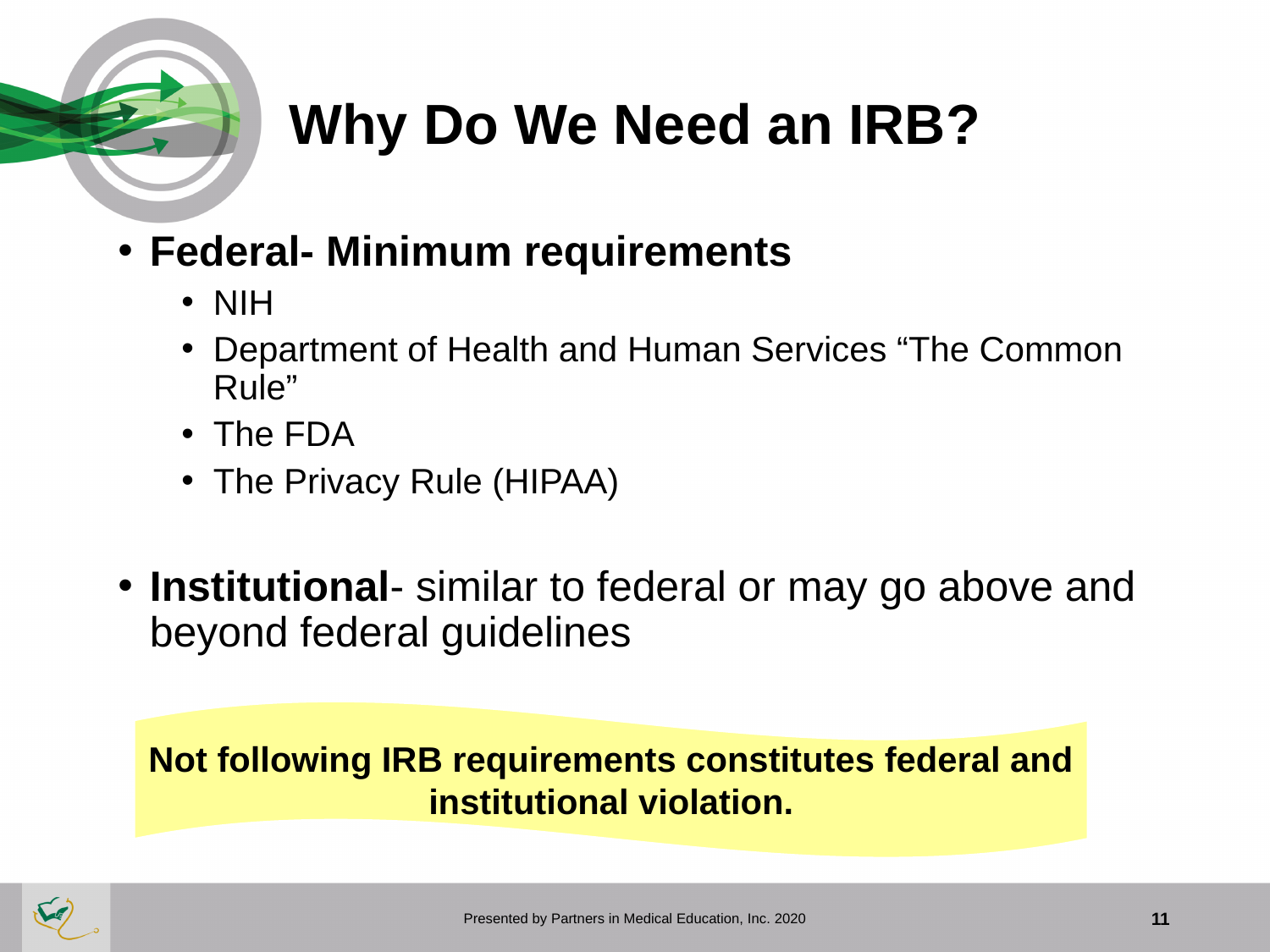

# Why Do We Need an IRB?
Federal- Minimum requirements
NIH
Department of Health and Human Services “The Common Rule”
The FDA
The Privacy Rule (HIPAA)
Institutional- similar to federal or may go above and beyond federal guidelines

Not following IRB requirements constitutes federal and institutional violation.
Presented by Partners in Medical Education, Inc. 2020
11